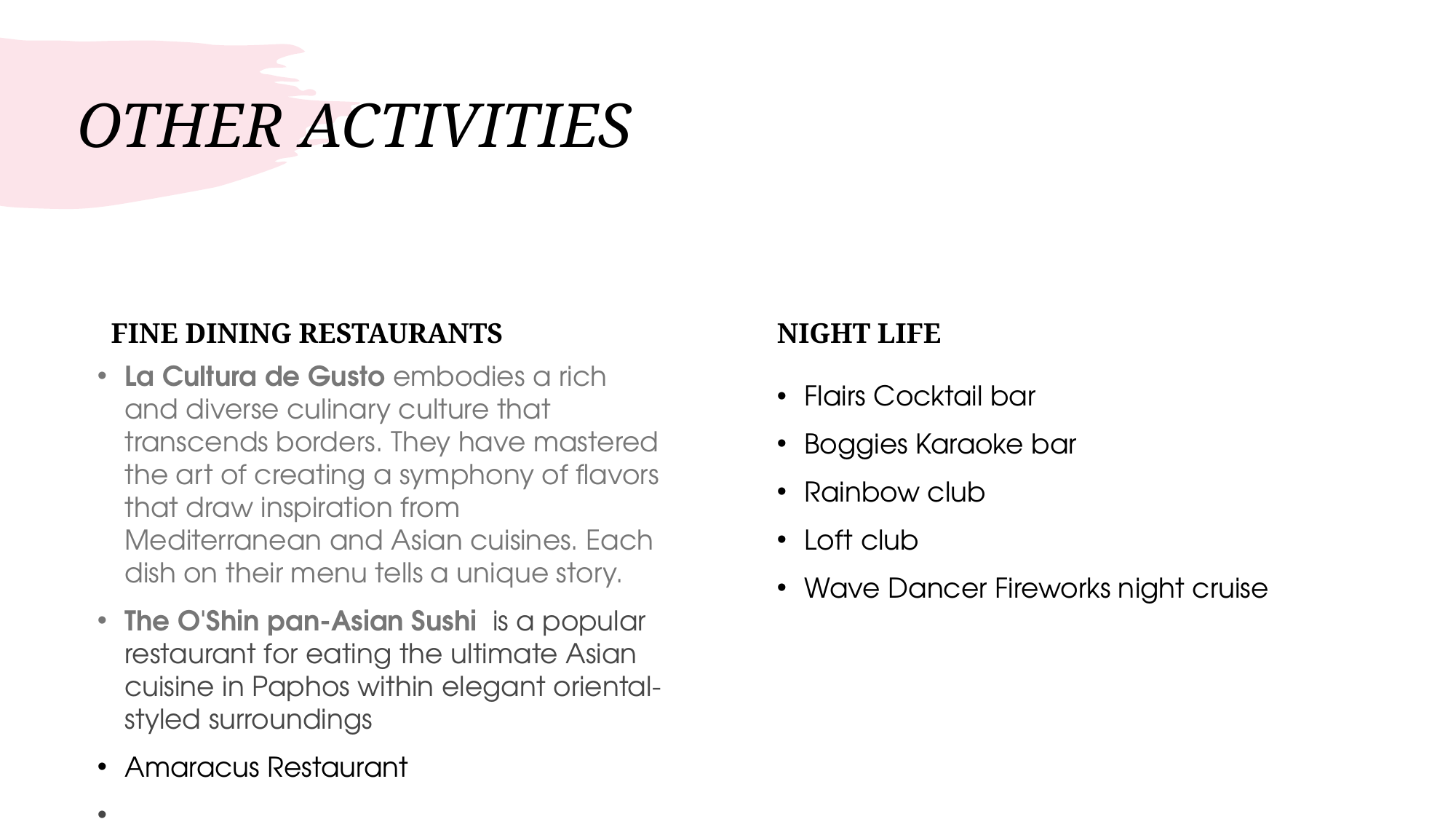

# OTHER ACTIVITIES
FINE DINING RESTAURANTS
NIGHT LIFE
La Cultura de Gusto embodies a rich and diverse culinary culture that transcends borders. They have mastered the art of creating a symphony of flavors that draw inspiration from Mediterranean and Asian cuisines. Each dish on their menu tells a unique story.
The O'Shin pan-Asian Sushi  is a popular restaurant for eating the ultimate Asian cuisine in Paphos within elegant oriental-styled surroundings
Amaracus Restaurant

Flairs Cocktail bar
Boggies Karaoke bar
Rainbow club
Loft club
Wave Dancer Fireworks night cruise